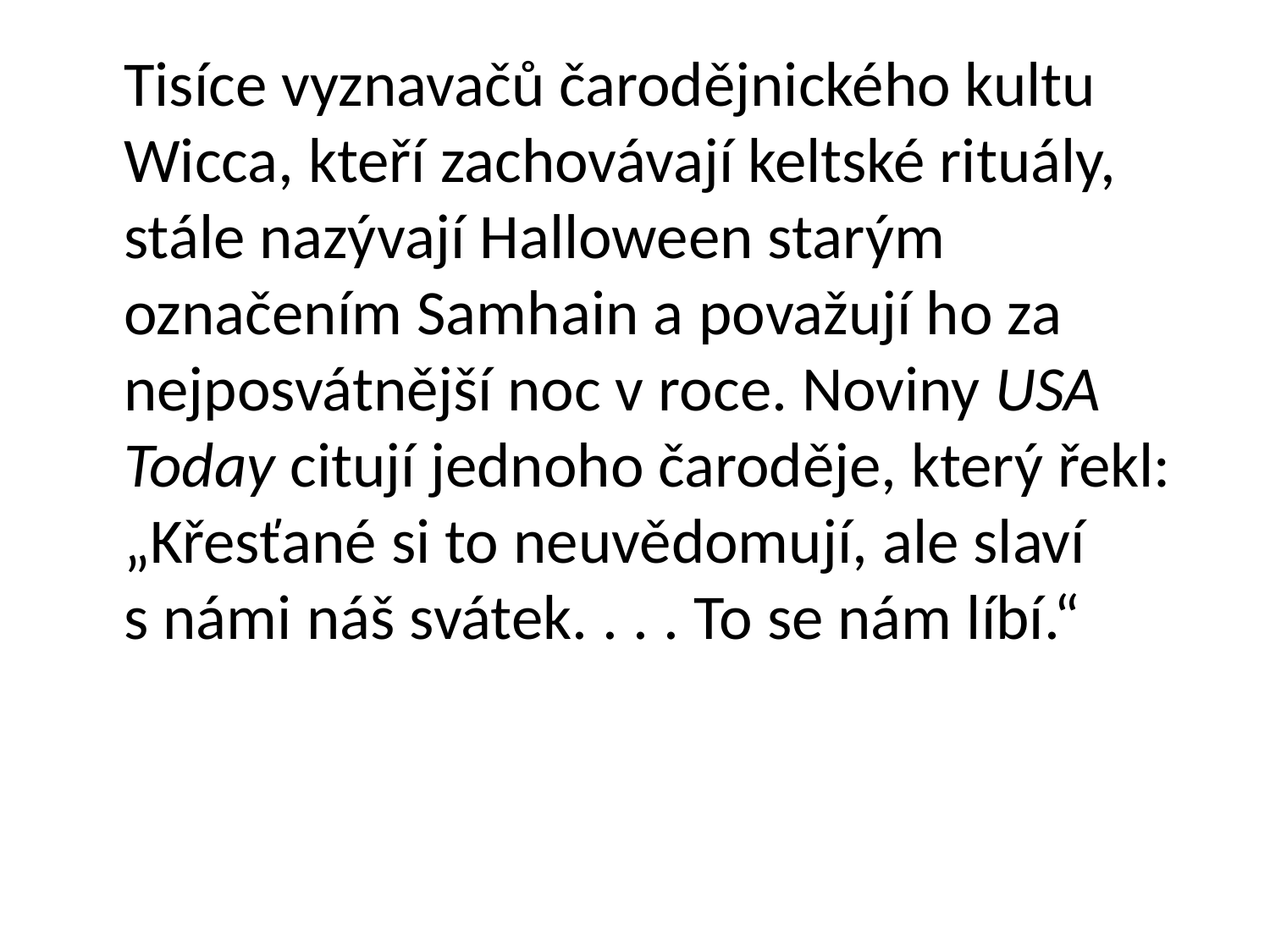

Tisíce vyznavačů čarodějnického kultu Wicca, kteří zachovávají keltské rituály, stále nazývají Halloween starým označením Samhain a považují ho za nejposvátnější noc v roce. Noviny USA Today citují jednoho čaroděje, který řekl: „Křesťané si to neuvědomují, ale slaví s námi náš svátek. . . . To se nám líbí.“